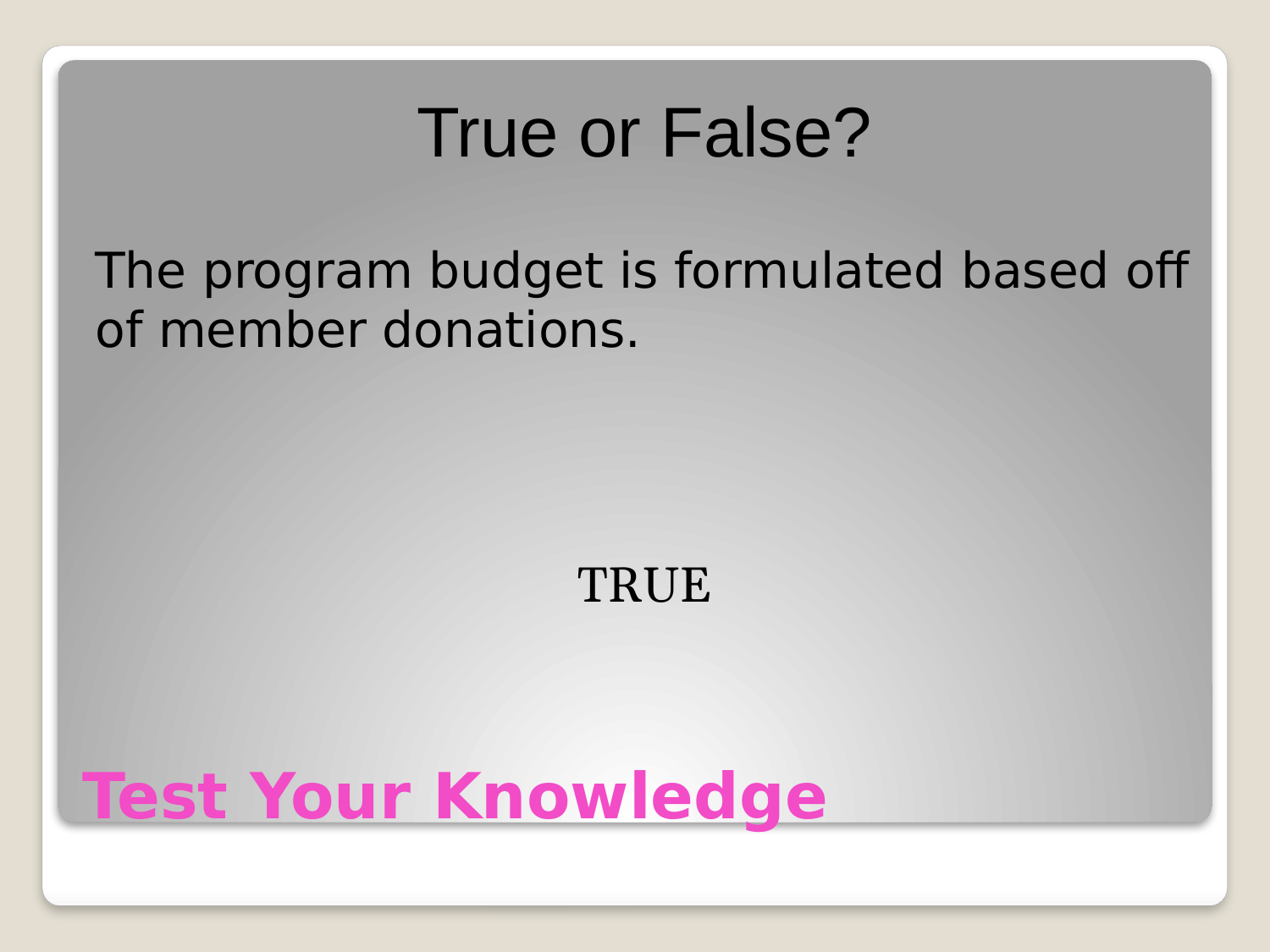

True or False?

The program budget is formulated based off of member donations.

TRUE
# Test Your Knowledge